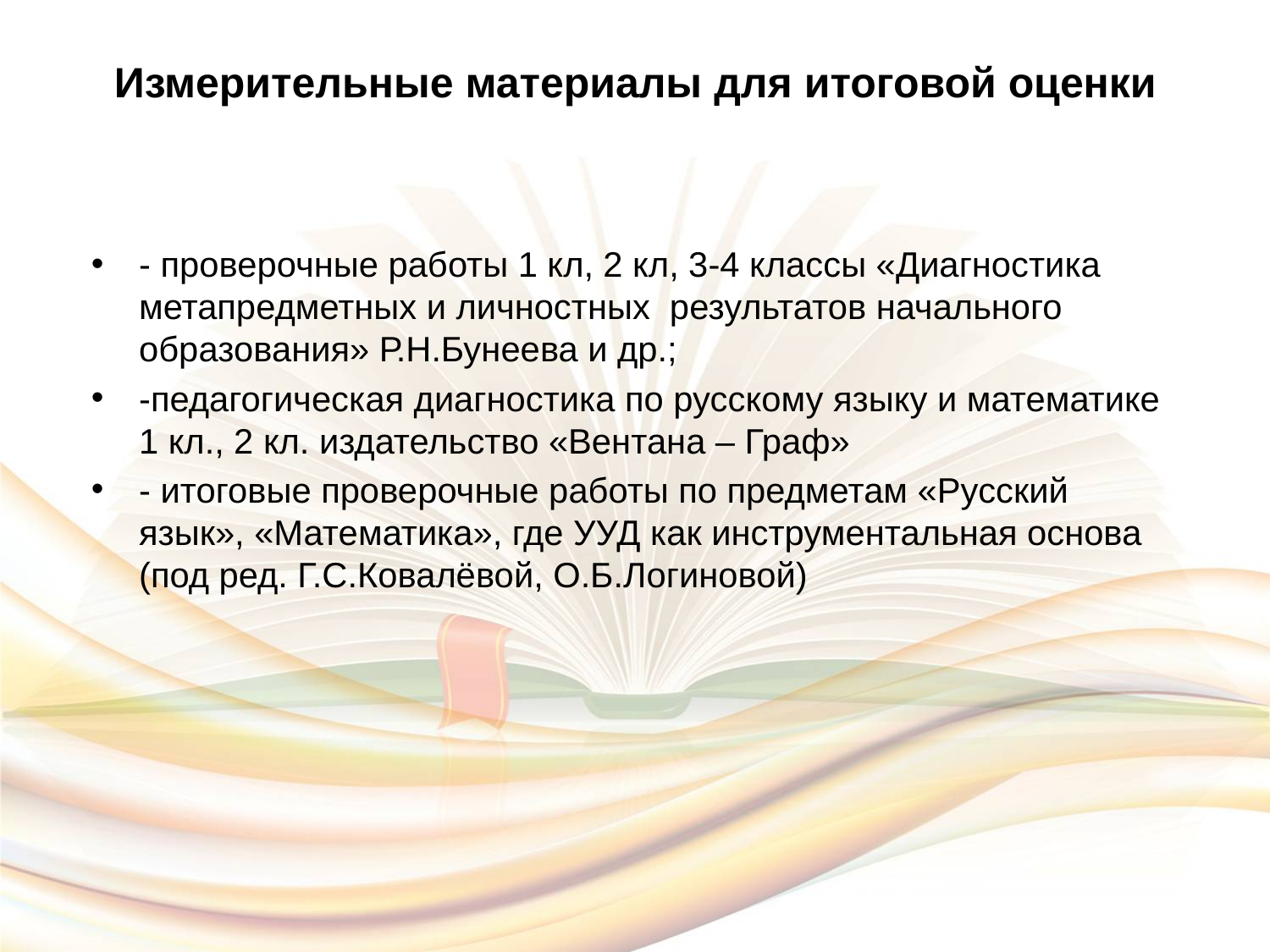

# Измерительные материалы для итоговой оценки

- проверочные работы 1 кл, 2 кл, 3-4 классы «Диагностика метапредметных и личностных  результатов начального образования» Р.Н.Бунеева и др.;
-педагогическая диагностика по русскому языку и математике 1 кл., 2 кл. издательство «Вентана – Граф»
- итоговые проверочные работы по предметам «Русский язык», «Математика», где УУД как инструментальная основа (под ред. Г.С.Ковалёвой, О.Б.Логиновой)